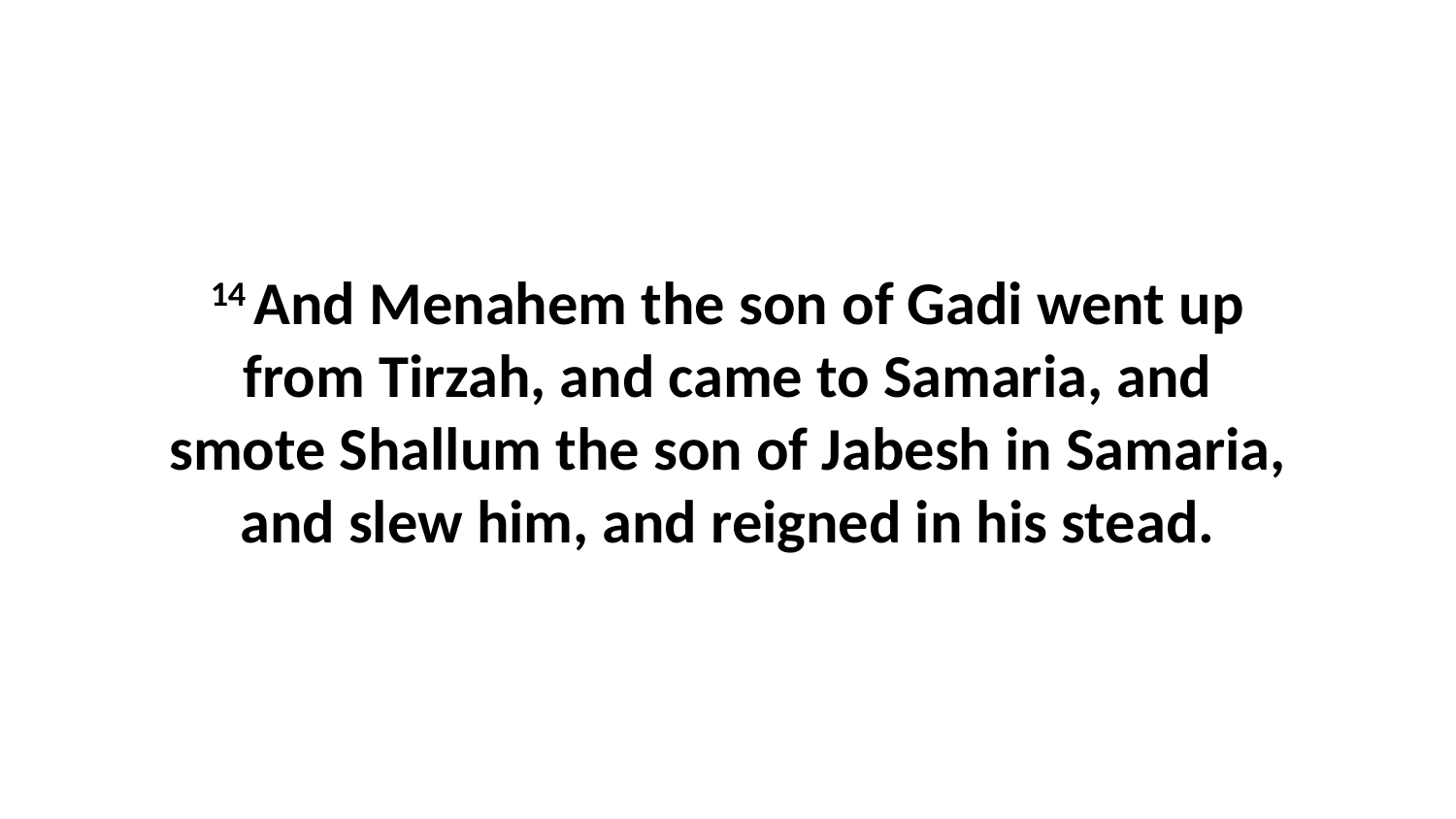

14 And Menahem the son of Gadi went up from Tirzah, and came to Samaria, and smote Shallum the son of Jabesh in Samaria, and slew him, and reigned in his stead.